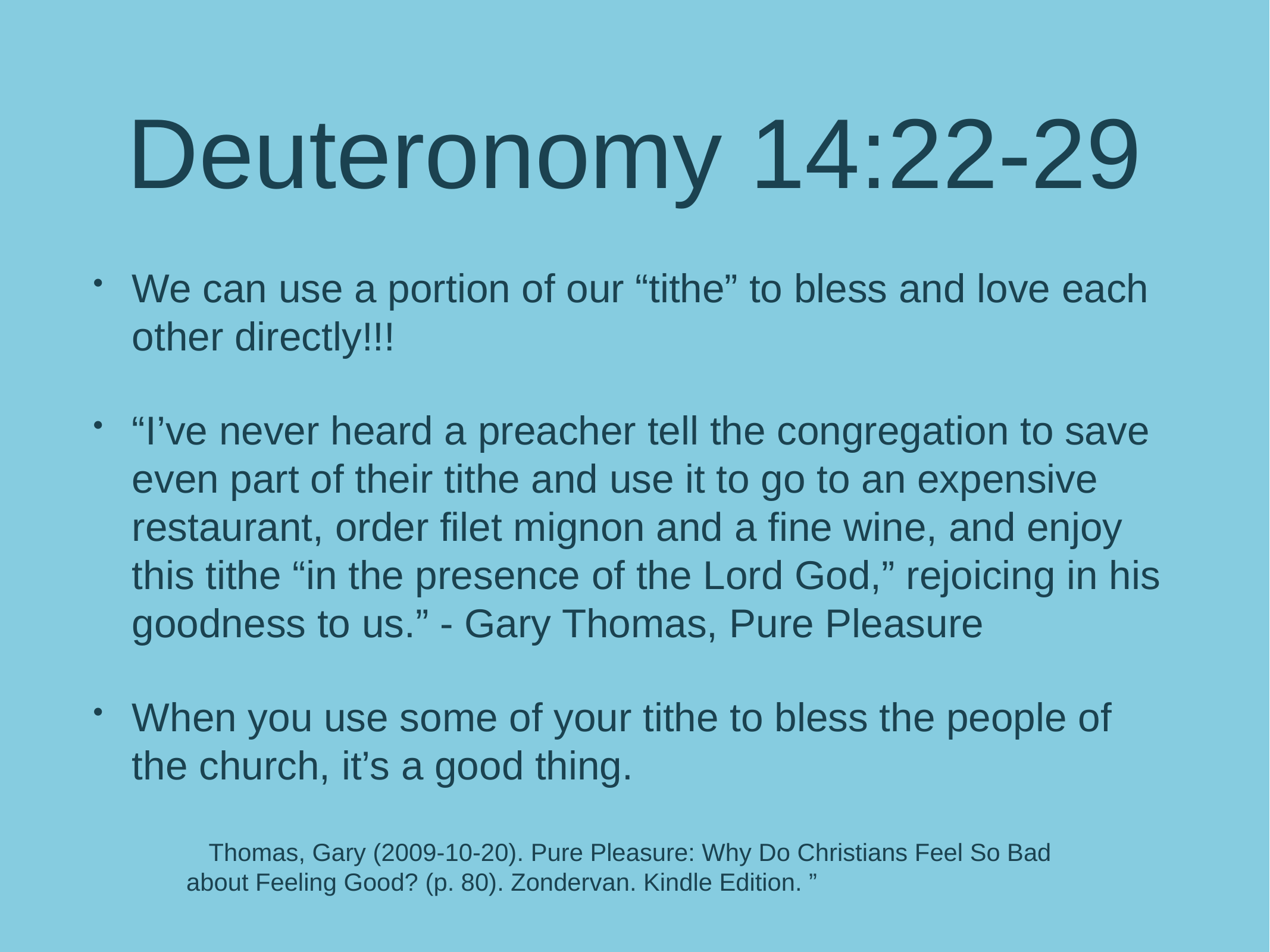

# Deuteronomy 14:22-29
We can use a portion of our “tithe” to bless and love each other directly!!!
“I’ve never heard a preacher tell the congregation to save even part of their tithe and use it to go to an expensive restaurant, order filet mignon and a fine wine, and enjoy this tithe “in the presence of the Lord God,” rejoicing in his goodness to us.” - Gary Thomas, Pure Pleasure
When you use some of your tithe to bless the people of the church, it’s a good thing.
Thomas, Gary (2009-10-20). Pure Pleasure: Why Do Christians Feel So Bad about Feeling Good? (p. 80). Zondervan. Kindle Edition. ”